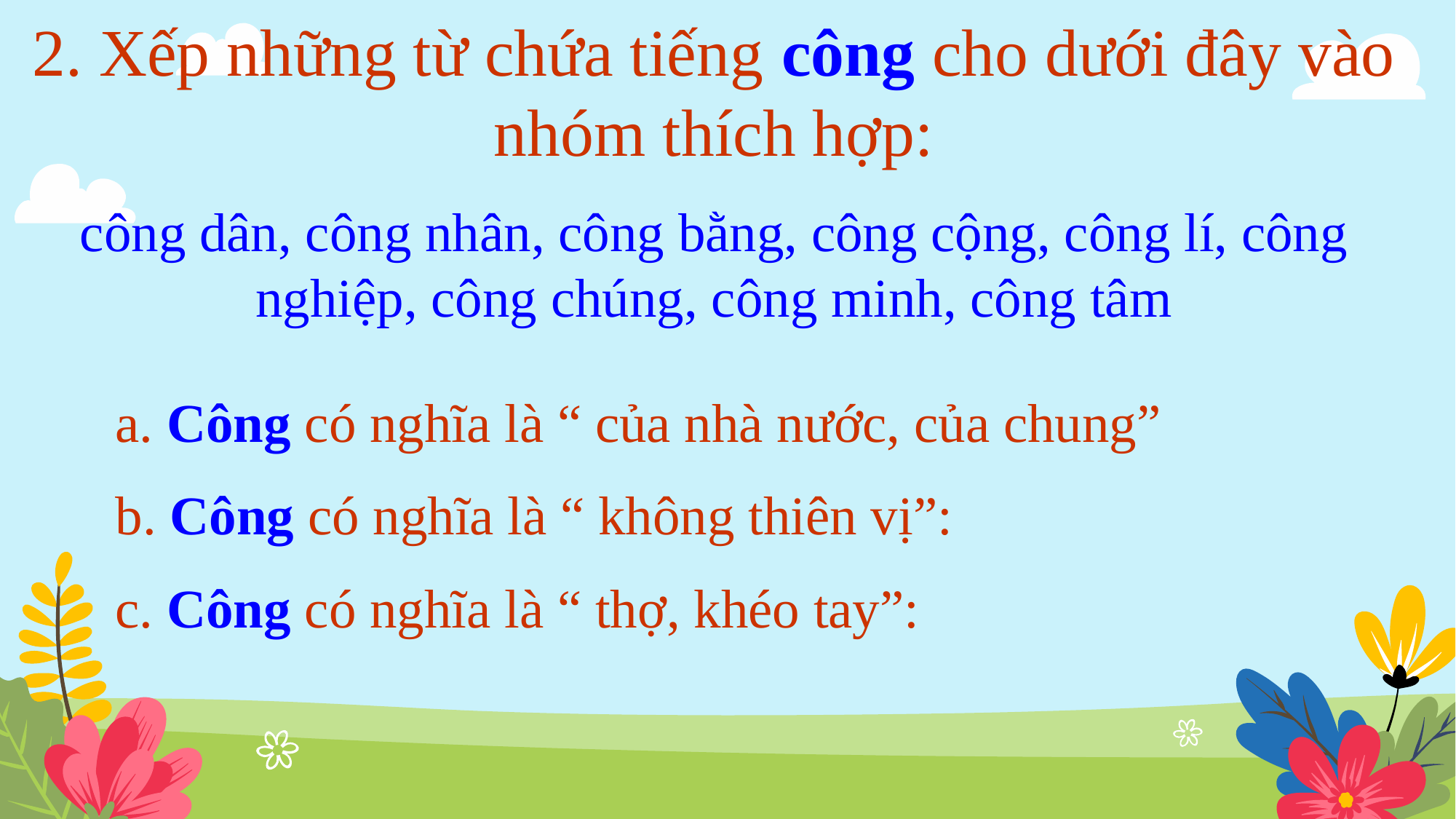

2. Xếp những từ chứa tiếng công cho dưới đây vào nhóm thích hợp:
công dân, công nhân, công bằng, công cộng, công lí, công nghiệp, công chúng, công minh, công tâm
a. Công có nghĩa là “ của nhà nước, của chung”
b. Công có nghĩa là “ không thiên vị”:
c. Công có nghĩa là “ thợ, khéo tay”: